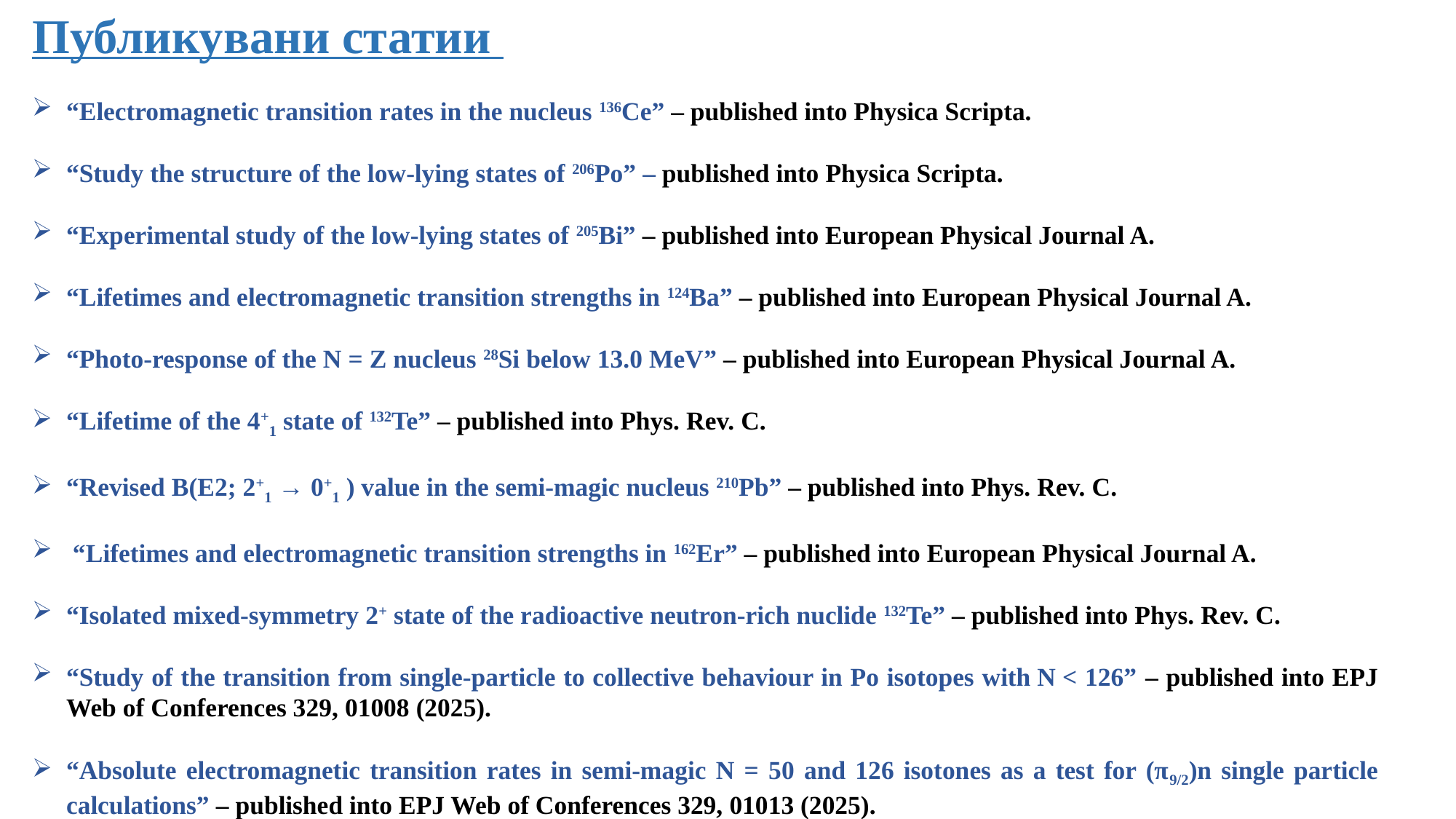

Публикувани статии

“Electromagnetic transition rates in the nucleus 136Ce” – published into Physica Scripta.

“Study the structure of the low-lying states of 206Po” – published into Physica Scripta.

“Experimental study of the low-lying states of 205Bi” – published into European Physical Journal A.

“Lifetimes and electromagnetic transition strengths in 124Ba” – published into European Physical Journal A.

“Photo-response of the N = Z nucleus 28Si below 13.0 MeV” – published into European Physical Journal A.

“Lifetime of the 4+1 state of 132Te” – published into Phys. Rev. C.

“Revised B(E2; 2+1 → 0+1 ) value in the semi-magic nucleus 210Pb” – published into Phys. Rev. C.

 “Lifetimes and electromagnetic transition strengths in 162Er” – published into European Physical Journal A.

“Isolated mixed-symmetry 2+ state of the radioactive neutron-rich nuclide 132Te” – published into Phys. Rev. C.

“Study of the transition from single-particle to collective behaviour in Po isotopes with N < 126” – published into EPJ Web of Conferences 329, 01008 (2025).

“Absolute electromagnetic transition rates in semi-magic N = 50 and 126 isotones as a test for (π9/2)n single particle calculations” – published into EPJ Web of Conferences 329, 01013 (2025).